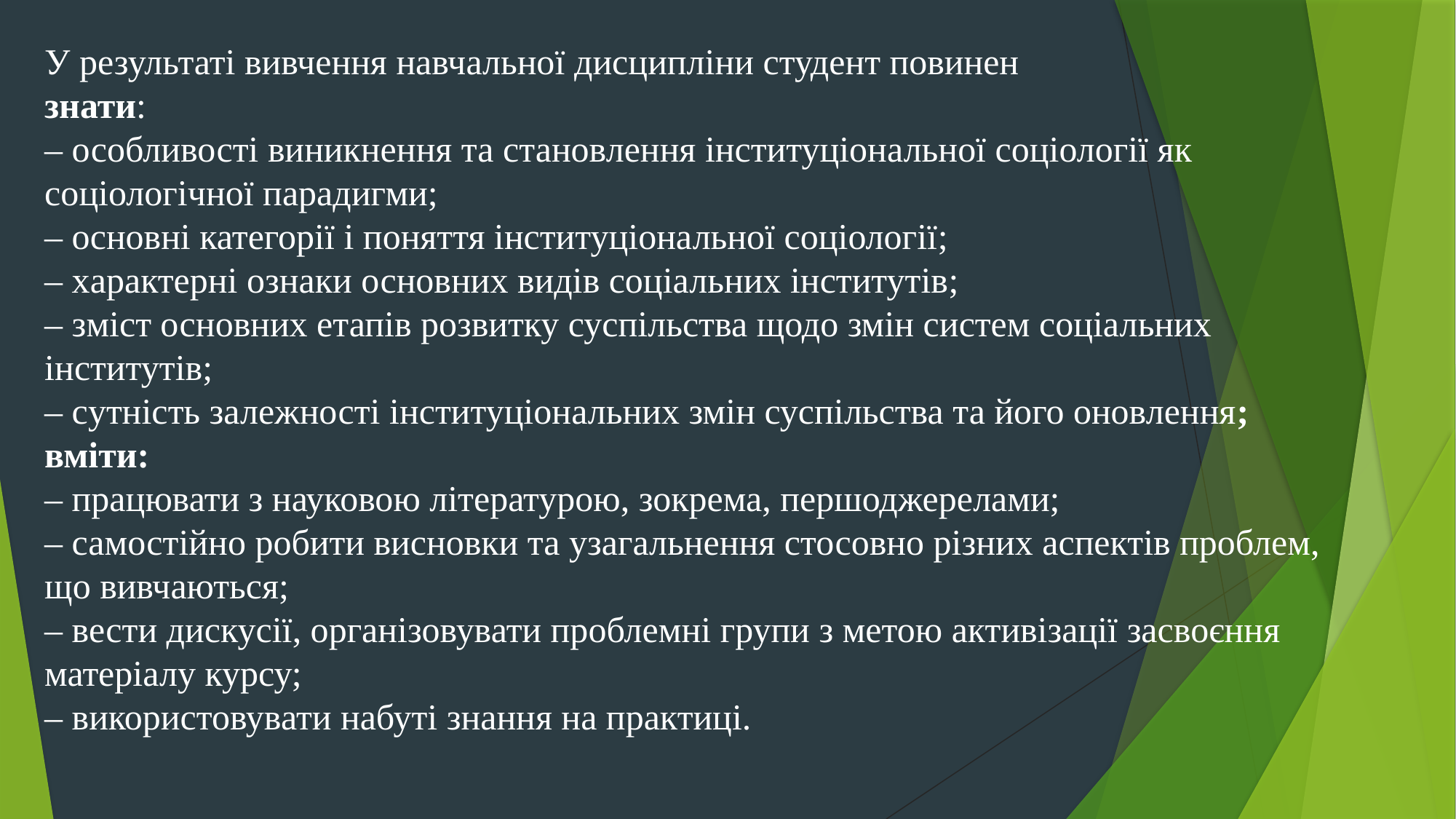

У результаті вивчення навчальної дисципліни студент повинен
знати:
– особливості виникнення та становлення інституціональної соціології як соціологічної парадигми;
– основні категорії і поняття інституціональної соціології;
– характерні ознаки основних видів соціальних інститутів;
– зміст основних етапів розвитку суспільства щодо змін систем соціальних інститутів;
– сутність залежності інституціональних змін суспільства та його оновлення;
вміти:
– працювати з науковою літературою, зокрема, першоджерелами;
– самостійно робити висновки та узагальнення стосовно різних аспектів проблем, що вивчаються;
– вести дискусії, організовувати проблемні групи з метою активізації засвоєння матеріалу курсу;
– використовувати набуті знання на практиці.